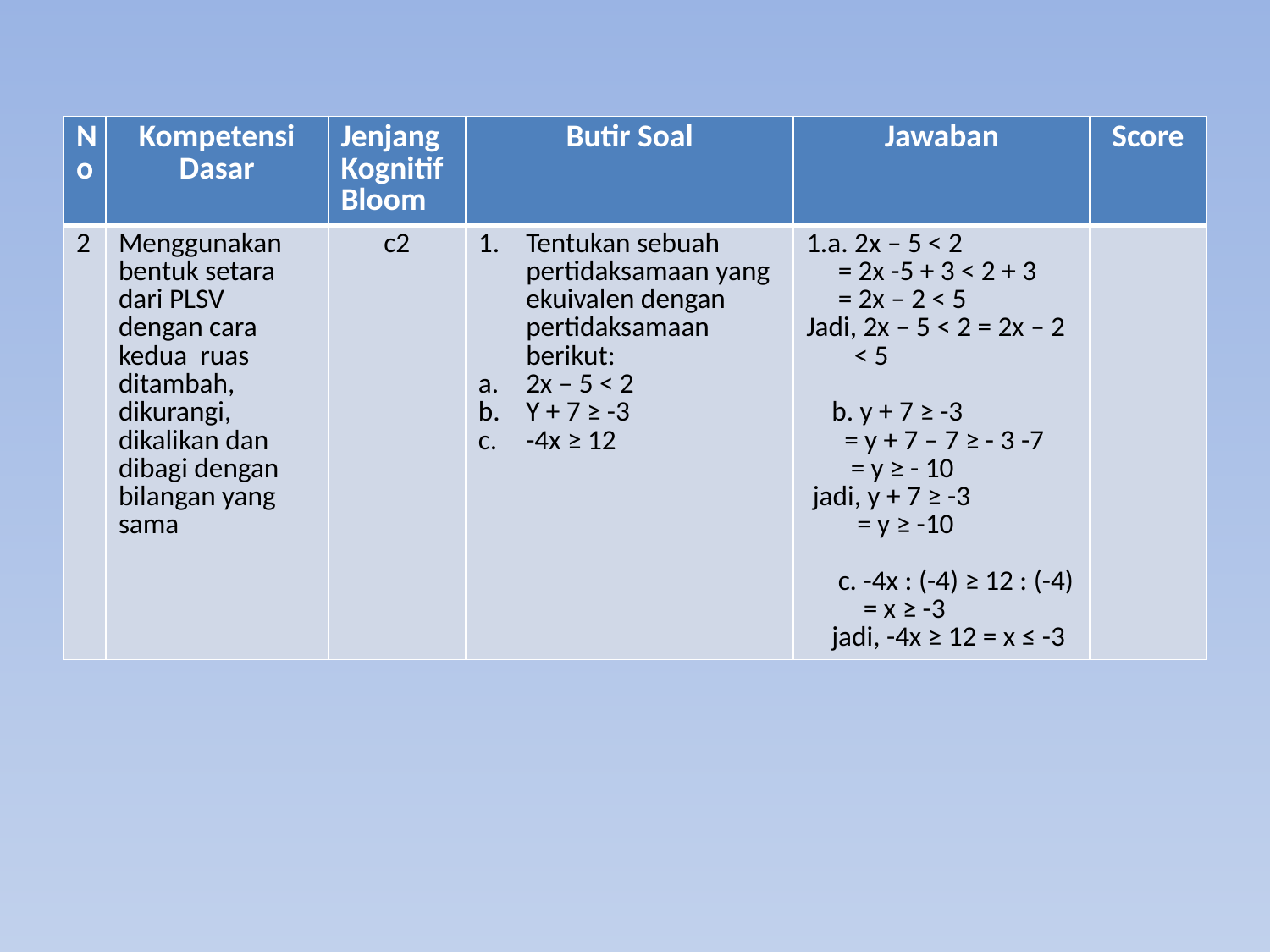

| No | Kompetensi Dasar | Jenjang Kognitif Bloom | Butir Soal | Jawaban | Score |
| --- | --- | --- | --- | --- | --- |
| 2 | Menggunakan bentuk setara dari PLSV dengan cara kedua ruas ditambah, dikurangi, dikalikan dan dibagi dengan bilangan yang sama | c2 | Tentukan sebuah pertidaksamaan yang ekuivalen dengan pertidaksamaan berikut: 2x – 5 < 2 Y + 7 ≥ -3 -4x ≥ 12 | 1.a. 2x – 5 < 2 = 2x -5 + 3 < 2 + 3 = 2x – 2 < 5 Jadi, 2x – 5 < 2 = 2x – 2 < 5 b. y + 7 ≥ -3 = y + 7 – 7 ≥ - 3 -7 = y ≥ - 10 jadi, y + 7 ≥ -3 = y ≥ -10 c. -4x : (-4) ≥ 12 : (-4) = x ≥ -3 jadi, -4x ≥ 12 = x ≤ -3 |  |